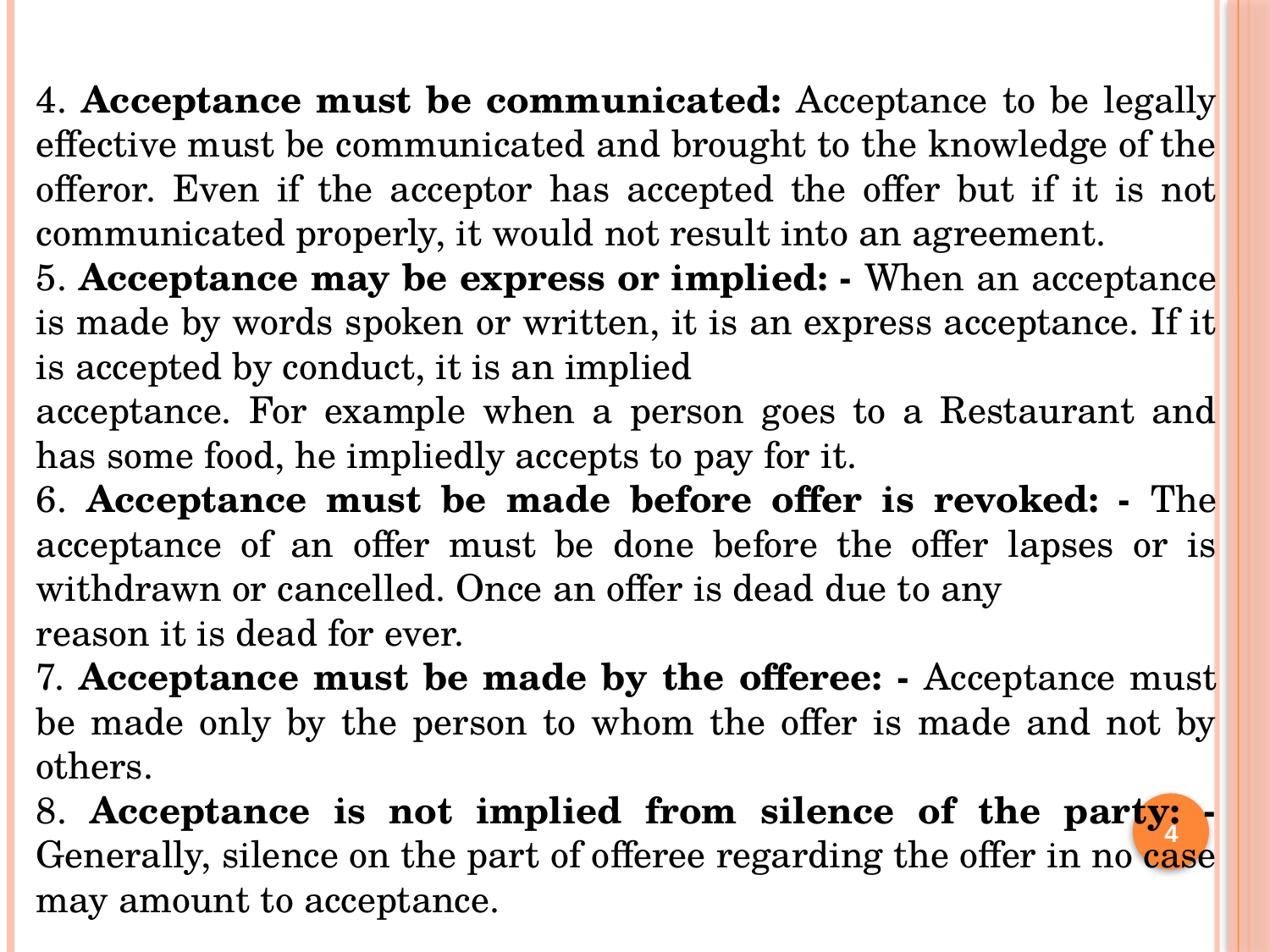

4. Acceptance must be communicated: Acceptance to be legally effective must be communicated and brought to the knowledge of the offeror. Even if the acceptor has accepted the offer but if it is not communicated properly, it would not result into an agreement.
5. Acceptance may be express or implied: - When an acceptance is made by words spoken or written, it is an express acceptance. If it is accepted by conduct, it is an implied
acceptance. For example when a person goes to a Restaurant and has some food, he impliedly accepts to pay for it.
6. Acceptance must be made before offer is revoked: - The acceptance of an offer must be done before the offer lapses or is withdrawn or cancelled. Once an offer is dead due to any
reason it is dead for ever.
7. Acceptance must be made by the offeree: - Acceptance must be made only by the person to whom the offer is made and not by others.
8. Acceptance is not implied from silence of the party: - Generally, silence on the part of offeree regarding the offer in no case may amount to acceptance.
4